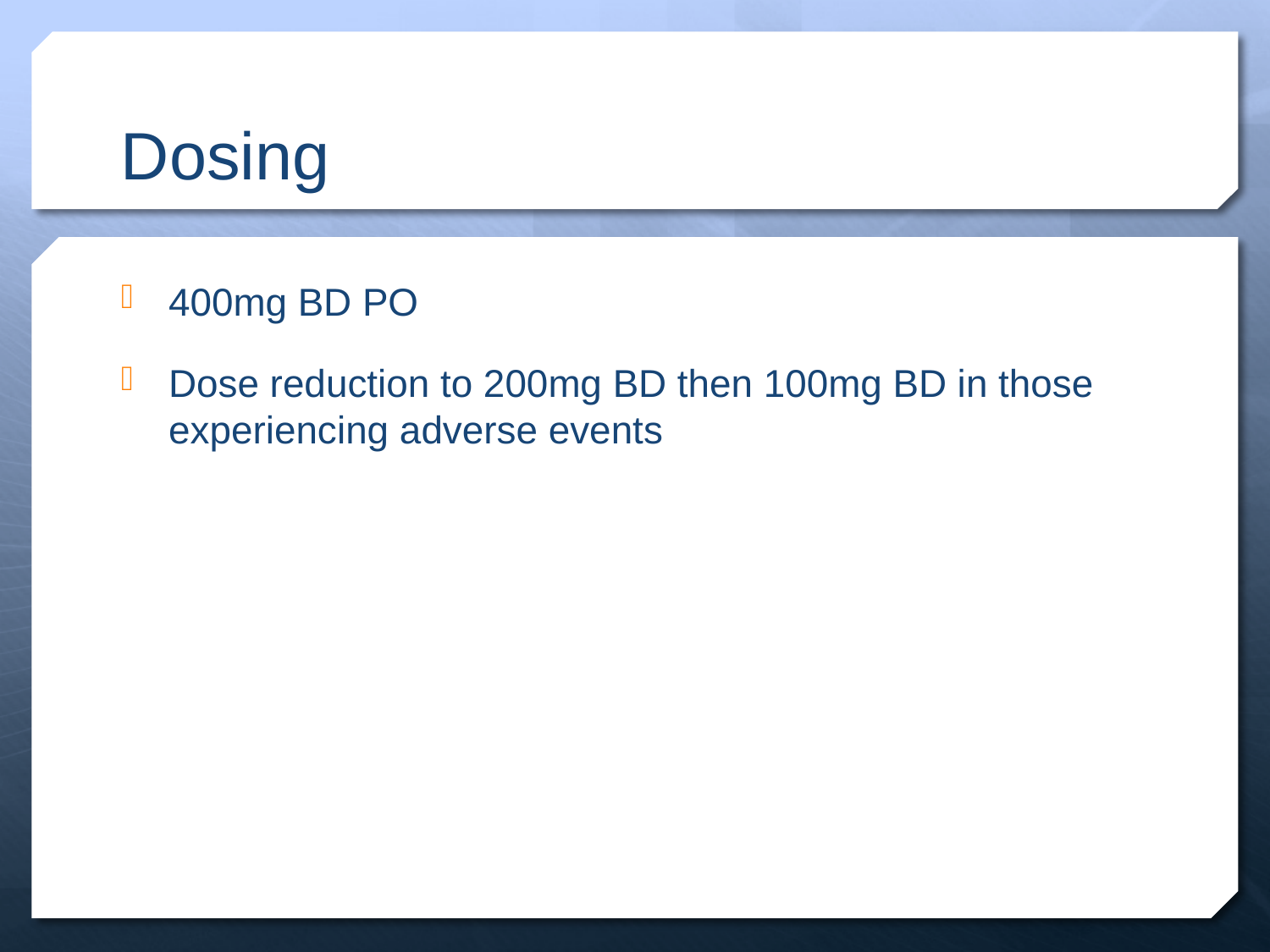

# Dosing
400mg BD PO
Dose reduction to 200mg BD then 100mg BD in those experiencing adverse events